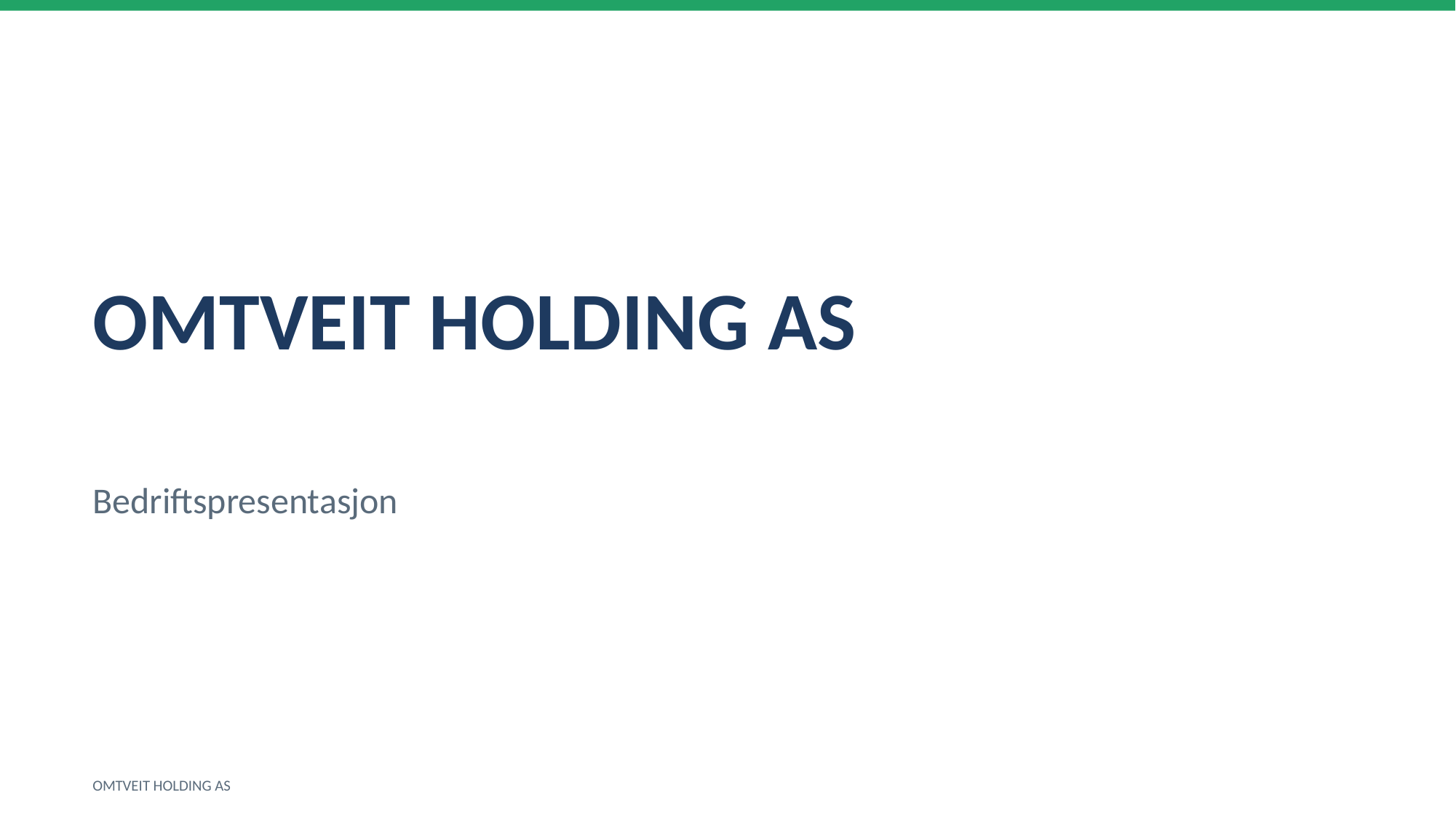

OMTVEIT HOLDING AS
Bedriftspresentasjon
OMTVEIT HOLDING AS